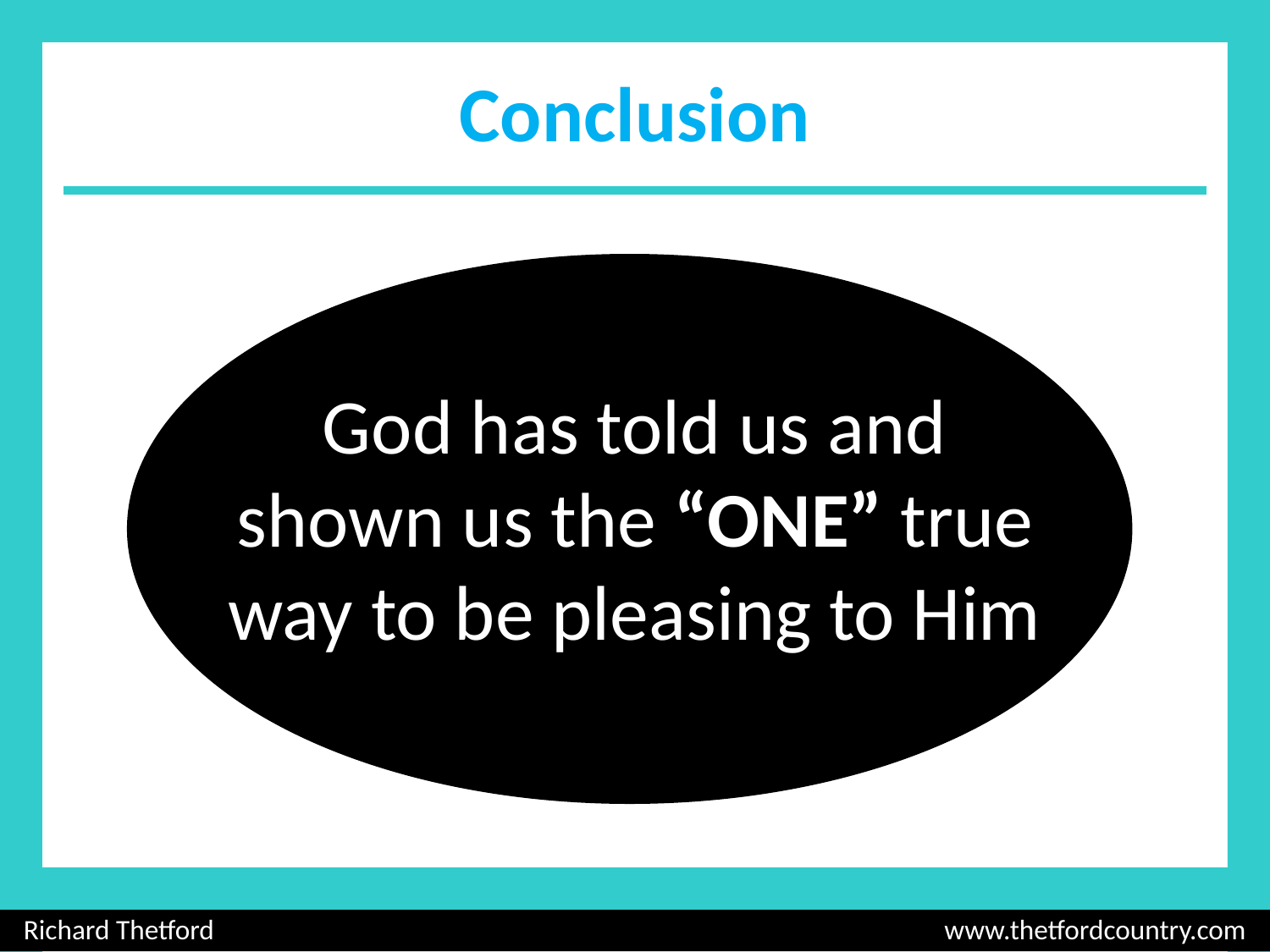

# Conclusion

God has told us and shown us the “ONE” true way to be pleasing to Him

Richard Thetford						     www.thetfordcountry.com